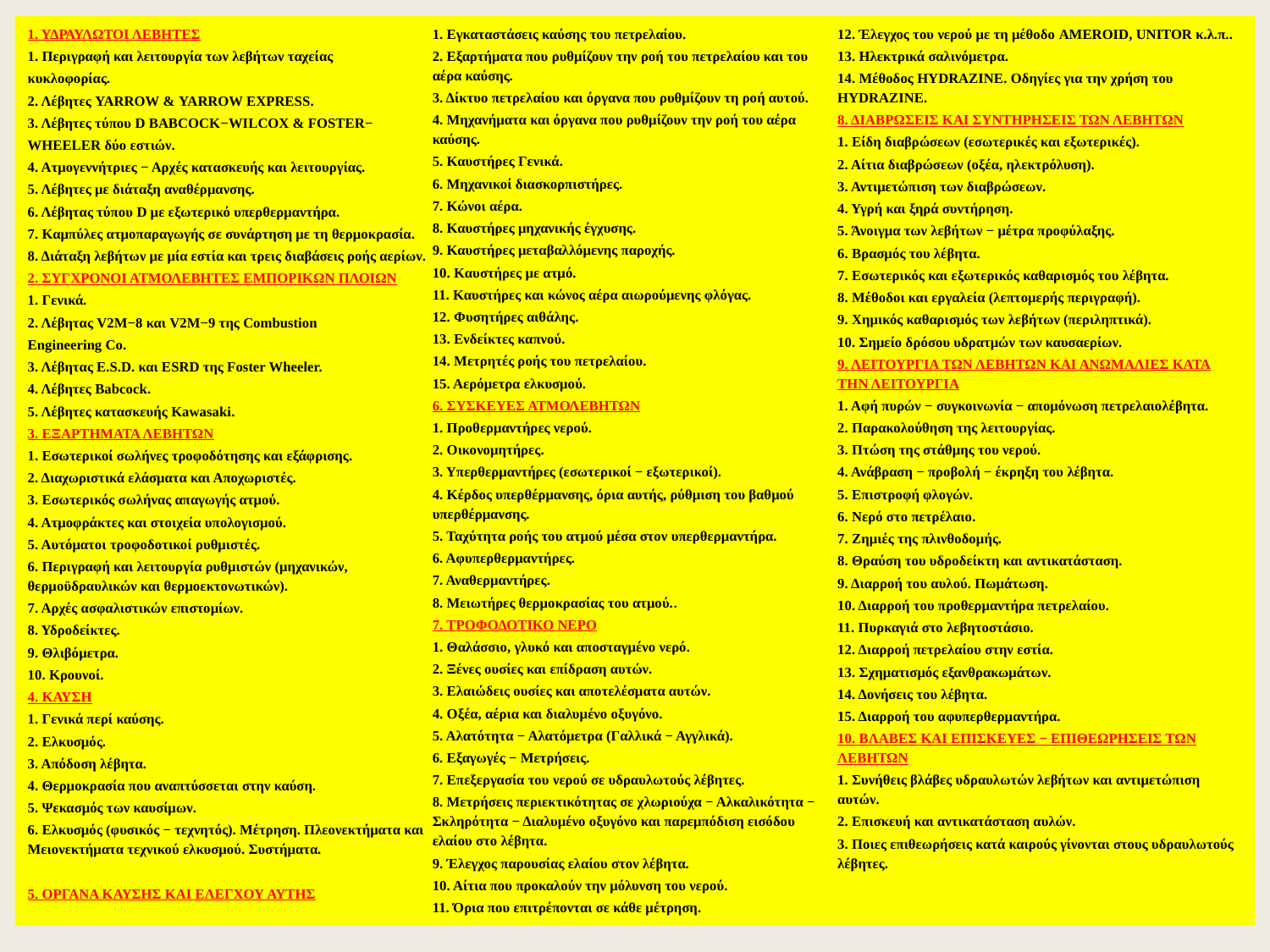

1. ΥΔΡΑΥΛΩΤΟΙ ΛΕΒΗΤΕΣ
1. Περιγραφή και λειτουργία των λεβήτων ταχείας
κυκλοφορίας.
2. Λέβητες YARROW & YARROW EXPRESS.
3. Λέβητες τύπου D BABCOCK−WILCOX & FOSTER−
WHEELER δύο εστιών.
4. Ατμογεννήτριες − Αρχές κατασκευής και λειτουργίας.
5. Λέβητες με διάταξη αναθέρμανσης.
6. Λέβητας τύπου D με εξωτερικό υπερθερμαντήρα.
7. Καμπύλες ατμοπαραγωγής σε συνάρτηση με τη θερμοκρασία.
8. Διάταξη λεβήτων με μία εστία και τρεις διαβάσεις ροής αερίων.
2. ΣΥΓΧΡΟΝΟΙ ΑΤΜΟΛΕΒΗΤΕΣ ΕΜΠΟΡΙΚΩΝ ΠΛΟΙΩΝ
1. Γενικά.
2. Λέβητας V2M−8 και V2M−9 της Combustion
Engineering Co.
3. Λέβητας E.S.D. και ESRD της Foster Wheeler.
4. Λέβητες Babcock.
5. Λέβητες κατασκευής Kawasaki.
3. ΕΞΑΡΤΗΜΑΤΑ ΛΕΒΗΤΩΝ
1. Εσωτερικοί σωλήνες τροφοδότησης και εξάφρισης.
2. Διαχωριστικά ελάσματα και Αποχωριστές.
3. Εσωτερικός σωλήνας απαγωγής ατμού.
4. Ατμοφράκτες και στοιχεία υπολογισμού.
5. Αυτόματοι τροφοδοτικοί ρυθμιστές.
6. Περιγραφή και λειτουργία ρυθμιστών (μηχανικών, θερμοϋδραυλικών και θερμοεκτονωτικών).
7. Αρχές ασφαλιστικών επιστομίων.
8. Υδροδείκτες.
9. Θλιβόμετρα.
10. Κρουνοί.
4. ΚΑΥΣΗ
1. Γενικά περί καύσης.
2. Ελκυσμός.
3. Απόδοση λέβητα.
4. Θερμοκρασία που αναπτύσσεται στην καύση.
5. Ψεκασμός των καυσίμων.
6. Ελκυσμός (φυσικός − τεχνητός). Μέτρηση. Πλεονεκτήματα και Μειονεκτήματα τεχνικού ελκυσμού. Συστήματα.

5. ΟΡΓΑΝΑ ΚΑΥΣΗΣ ΚΑΙ ΕΛΕΓΧΟΥ ΑΥΤΗΣ
1. Εγκαταστάσεις καύσης του πετρελαίου.
2. Εξαρτήματα που ρυθμίζουν την ροή του πετρελαίου και του αέρα καύσης.
3. Δίκτυο πετρελαίου και όργανα που ρυθμίζουν τη ροή αυτού.
4. Μηχανήματα και όργανα που ρυθμίζουν την ροή του αέρα καύσης.
5. Καυστήρες Γενικά.
6. Μηχανικοί διασκορπιστήρες.
7. Κώνοι αέρα.
8. Καυστήρες μηχανικής έγχυσης.
9. Καυστήρες μεταβαλλόμενης παροχής.
10. Καυστήρες με ατμό.
11. Καυστήρες και κώνος αέρα αιωρούμενης φλόγας.
12. Φυσητήρες αιθάλης.
13. Ενδείκτες καπνού.
14. Μετρητές ροής του πετρελαίου.
15. Αερόμετρα ελκυσμού.
6. ΣΥΣΚΕΥΕΣ ΑΤΜΟΛΕΒΗΤΩΝ
1. Προθερμαντήρες νερού.
2. Οικονομητήρες.
3. Υπερθερμαντήρες (εσωτερικοί − εξωτερικοί).
4. Κέρδος υπερθέρμανσης, όρια αυτής, ρύθμιση του βαθμού υπερθέρμανσης.
5. Ταχύτητα ροής του ατμού μέσα στον υπερθερμαντήρα.
6. Αφυπερθερμαντήρες.
7. Αναθερμαντήρες.
8. Μειωτήρες θερμοκρασίας του ατμού..
7. ΤΡΟΦΟΔΟΤΙΚΟ ΝΕΡΟ
1. Θαλάσσιο, γλυκό και αποσταγμένο νερό.
2. Ξένες ουσίες και επίδραση αυτών.
3. Ελαιώδεις ουσίες και αποτελέσματα αυτών.
4. Οξέα, αέρια και διαλυμένο οξυγόνο.
5. Αλατότητα − Αλατόμετρα (Γαλλικά − Αγγλικά).
6. Εξαγωγές − Μετρήσεις.
7. Επεξεργασία του νερού σε υδραυλωτούς λέβητες.
8. Μετρήσεις περιεκτικότητας σε χλωριούχα − Αλκαλικότητα − Σκληρότητα − Διαλυμένο οξυγόνο και παρεμπόδιση εισόδου ελαίου στο λέβητα.
9. Έλεγχος παρουσίας ελαίου στον λέβητα.
10. Αίτια που προκαλούν την μόλυνση του νερού.
11. Όρια που επιτρέπονται σε κάθε μέτρηση.
12. Έλεγχος του νερού με τη μέθοδο AMEROID, UNITOR κ.λ.π..
13. Ηλεκτρικά σαλινόμετρα.
14. Μέθοδος HYDRAZINE. Οδηγίες για την χρήση του HYDRAZINE.
8. ΔΙΑΒΡΩΣΕΙΣ ΚΑΙ ΣΥΝΤΗΡΗΣΕΙΣ ΤΩΝ ΛΕΒΗΤΩΝ
1. Είδη διαβρώσεων (εσωτερικές και εξωτερικές).
2. Αίτια διαβρώσεων (οξέα, ηλεκτρόλυση).
3. Αντιμετώπιση των διαβρώσεων.
4. Υγρή και ξηρά συντήρηση.
5. Άνοιγμα των λεβήτων − μέτρα προφύλαξης.
6. Βρασμός του λέβητα.
7. Εσωτερικός και εξωτερικός καθαρισμός του λέβητα.
8. Μέθοδοι και εργαλεία (λεπτομερής περιγραφή).
9. Χημικός καθαρισμός των λεβήτων (περιληπτικά).
10. Σημείο δρόσου υδρατμών των καυσαερίων.
9. ΛΕΙΤΟΥΡΓΙΑ ΤΩΝ ΛΕΒΗΤΩΝ ΚΑΙ ΑΝΩΜΑΛΙΕΣ ΚΑΤΑ ΤΗΝ ΛΕΙΤΟΥΡΓΙΑ
1. Αφή πυρών − συγκοινωνία − απομόνωση πετρελαιολέβητα.
2. Παρακολούθηση της λειτουργίας.
3. Πτώση της στάθμης του νερού.
4. Ανάβραση − προβολή − έκρηξη του λέβητα.
5. Επιστροφή φλογών.
6. Νερό στο πετρέλαιο.
7. Ζημιές της πλινθοδομής.
8. Θραύση του υδροδείκτη και αντικατάσταση.
9. Διαρροή του αυλού. Πωμάτωση.
10. Διαρροή του προθερμαντήρα πετρελαίου.
11. Πυρκαγιά στο λεβητοστάσιο.
12. Διαρροή πετρελαίου στην εστία.
13. Σχηματισμός εξανθρακωμάτων.
14. Δονήσεις του λέβητα.
15. Διαρροή του αφυπερθερμαντήρα.
10. ΒΛΑΒΕΣ ΚΑΙ ΕΠΙΣΚΕΥΕΣ − ΕΠΙΘΕΩΡΗΣΕΙΣ ΤΩΝ ΛΕΒΗΤΩΝ
1. Συνήθεις βλάβες υδραυλωτών λεβήτων και αντιμετώπιση αυτών.
2. Επισκευή και αντικατάσταση αυλών.
3. Ποιες επιθεωρήσεις κατά καιρούς γίνονται στους υδραυλωτούς λέβητες.